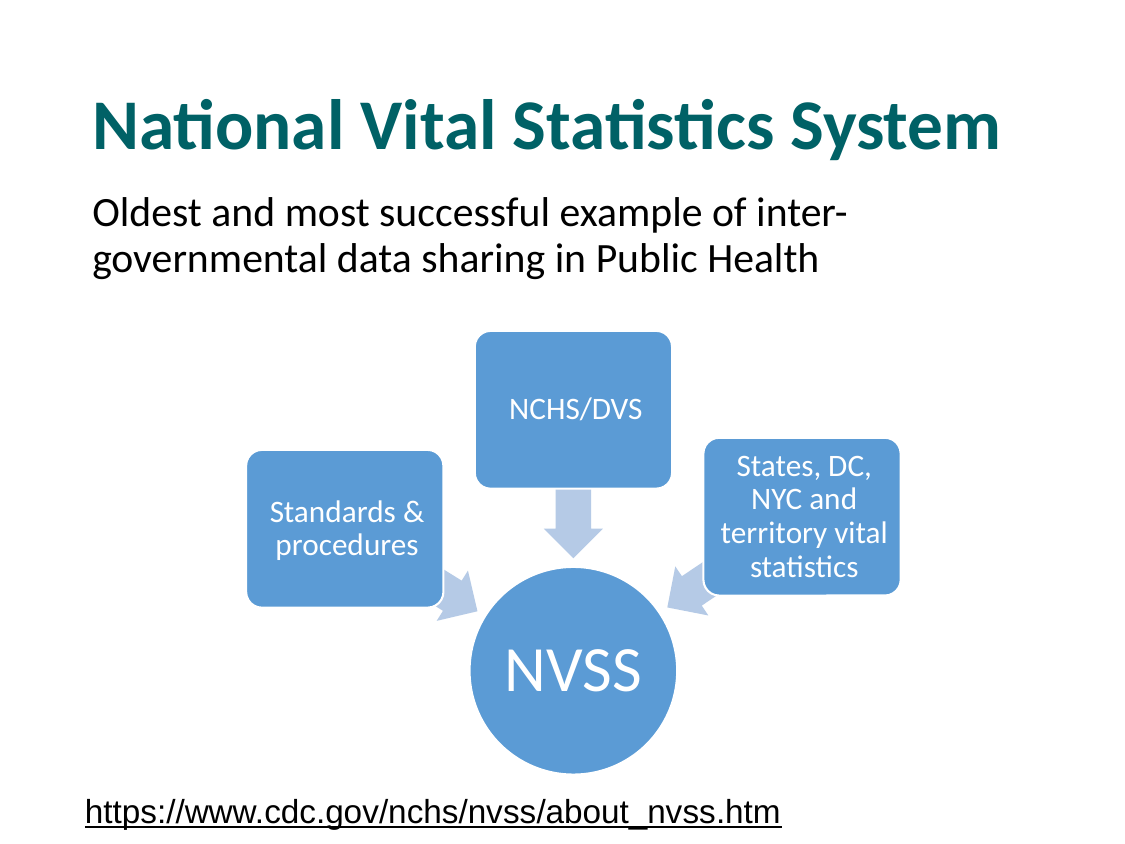

# National Vital Statistics System
Oldest and most successful example of inter-governmental data sharing in Public Health

NVSS
Standards & procedures
NCHS/DVS
States, DC, NYC and territory vital statistics
https://www.cdc.gov/nchs/nvss/about_nvss.htm